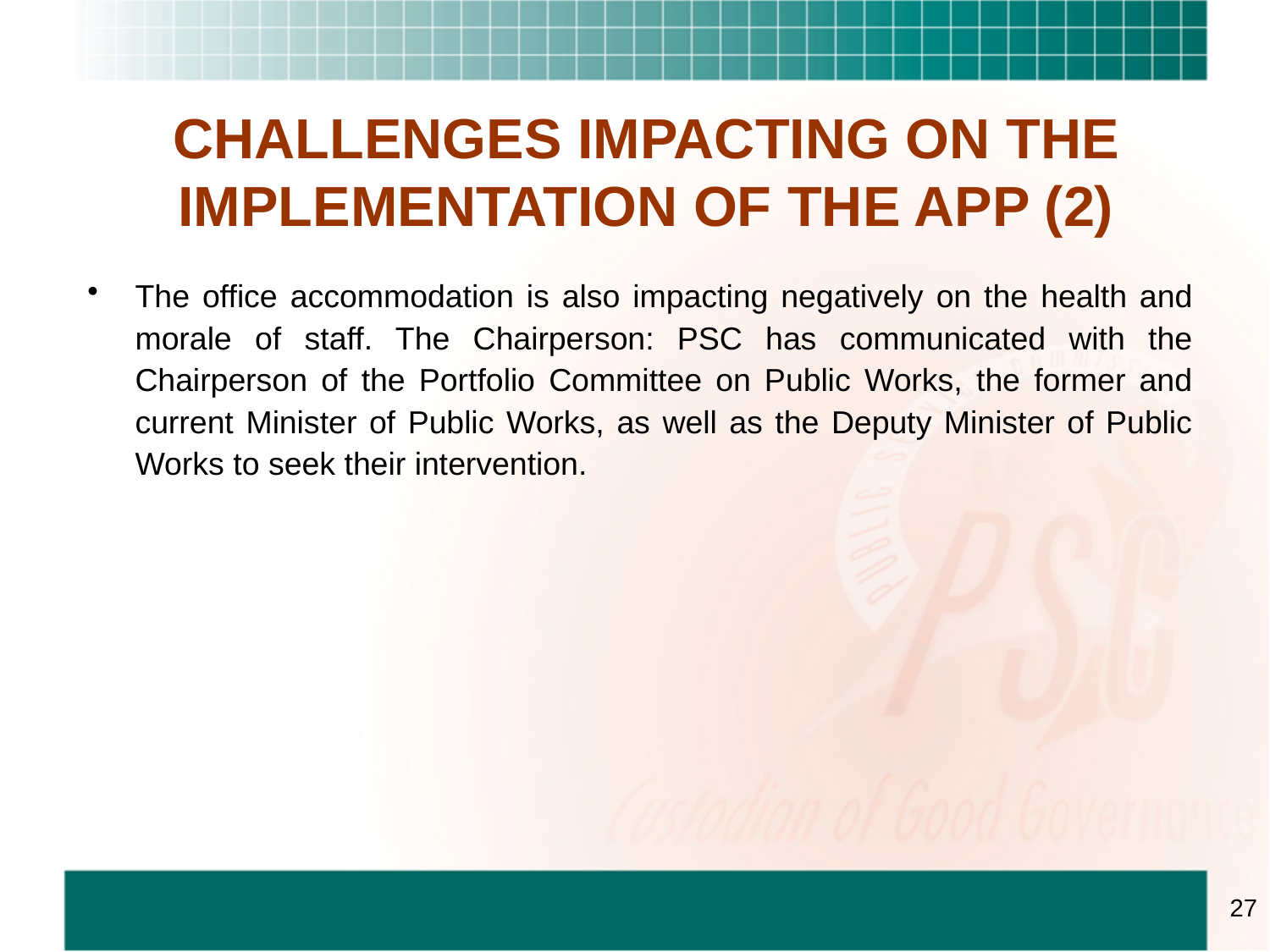

CHALLENGES IMPACTING ON THE IMPLEMENTATION OF THE APP (2)
The office accommodation is also impacting negatively on the health and morale of staff. The Chairperson: PSC has communicated with the Chairperson of the Portfolio Committee on Public Works, the former and current Minister of Public Works, as well as the Deputy Minister of Public Works to seek their intervention.
27